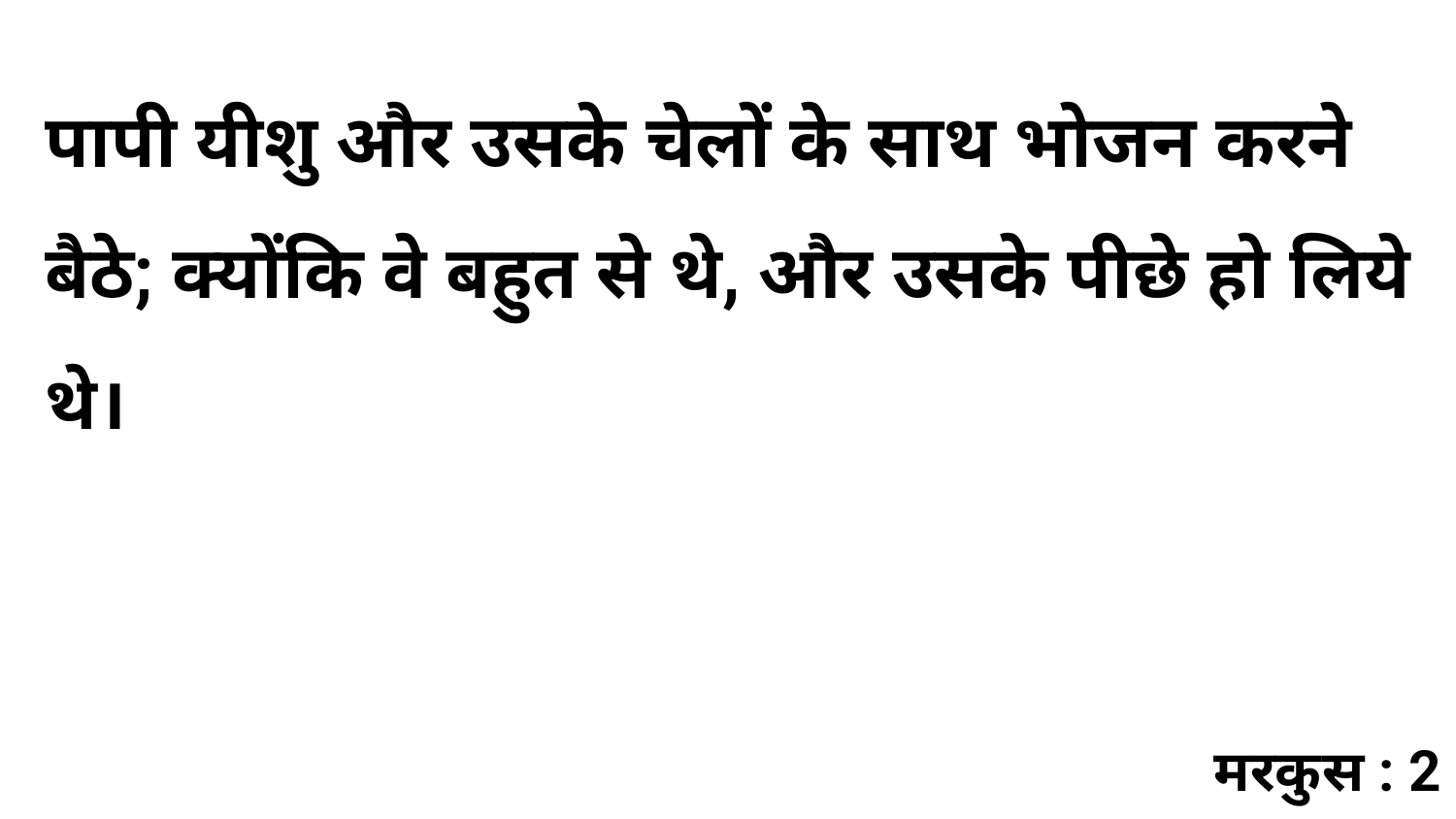

पापी यीशु और उसके चेलों के साथ भोजन करने बैठे; क्योंकि वे बहुत से थे, और उसके पीछे हो लिये थे।
मरकुस : 2